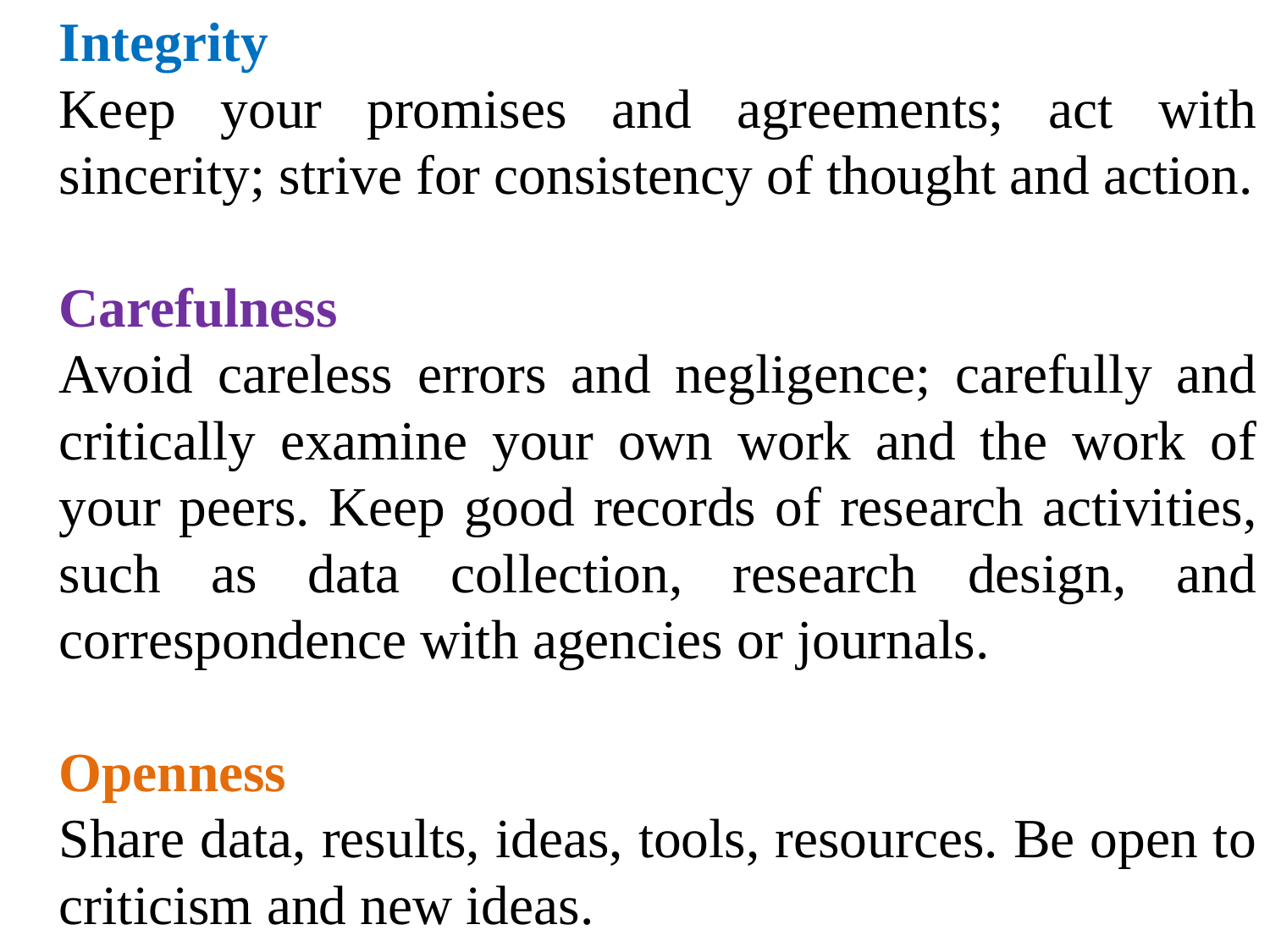

Integrity
	Keep your promises and agreements; act with sincerity; strive for consistency of thought and action.
Carefulness
	Avoid careless errors and negligence; carefully and critically examine your own work and the work of your peers. Keep good records of research activities, such as data collection, research design, and correspondence with agencies or journals.
Openness
	Share data, results, ideas, tools, resources. Be open to criticism and new ideas.